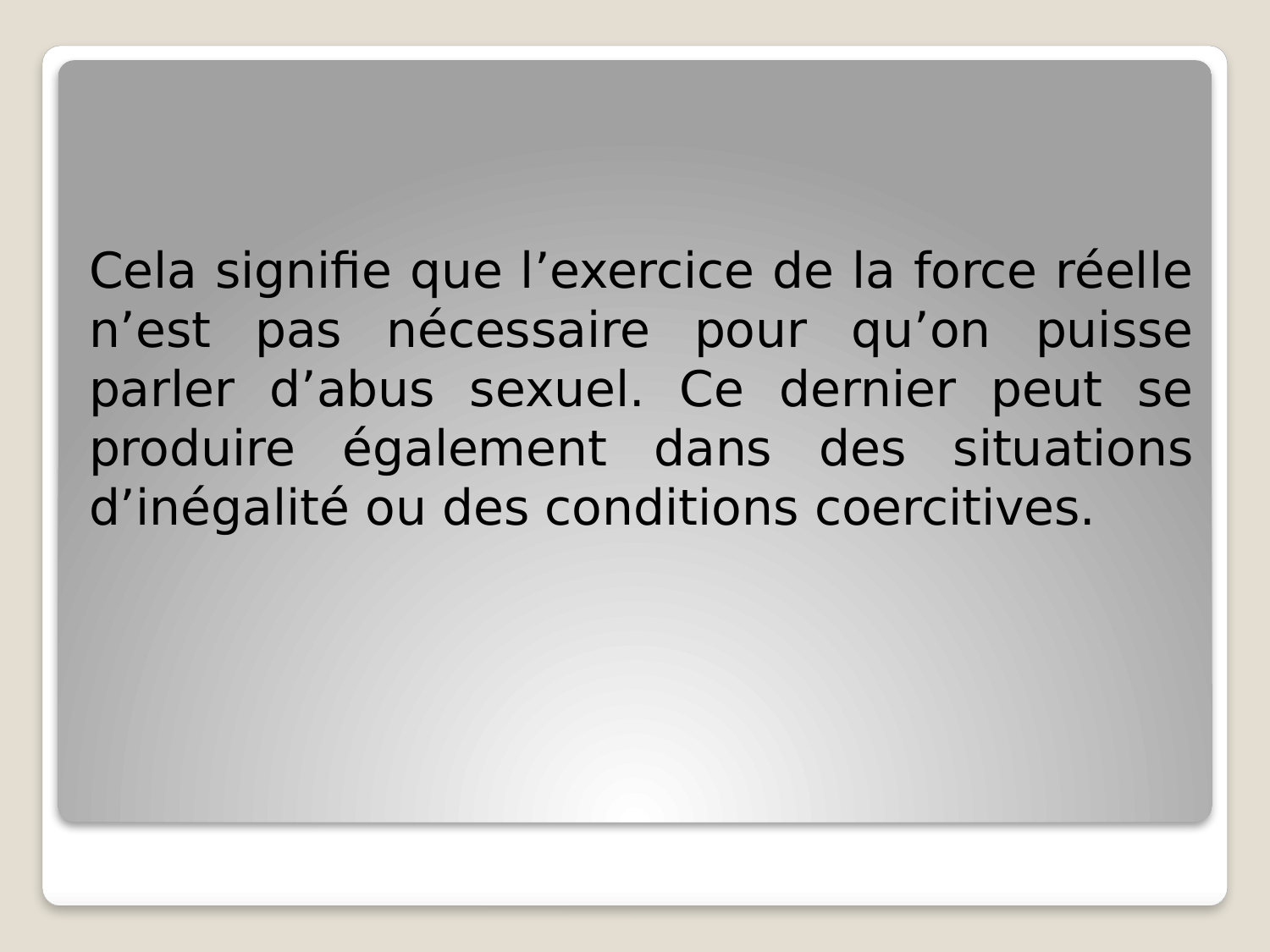

Cela signifie que l’exercice de la force réelle n’est pas nécessaire pour qu’on puisse parler d’abus sexuel. Ce dernier peut se produire également dans des situations d’inégalité ou des conditions coercitives.